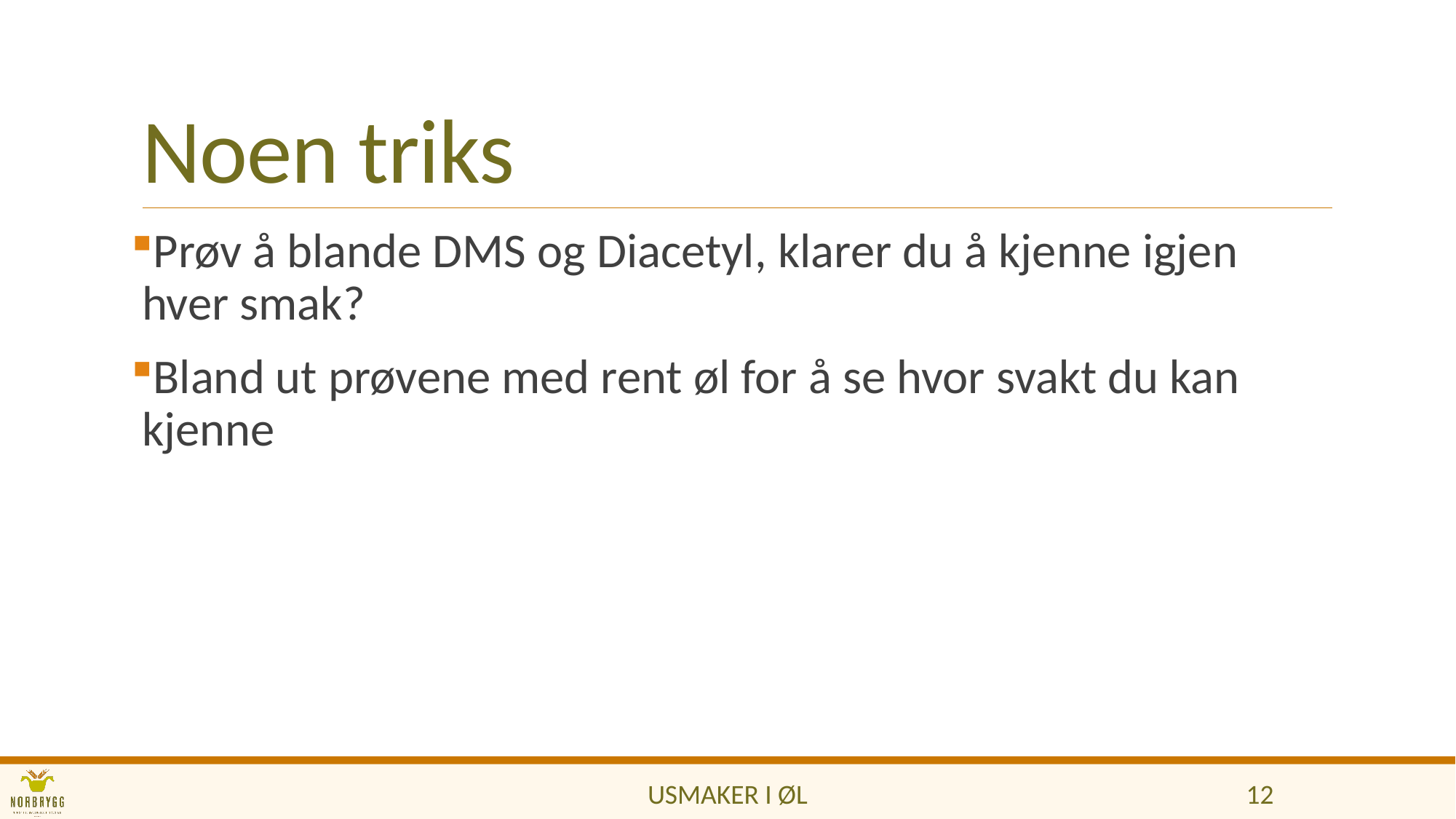

# Noen triks
Prøv å blande DMS og Diacetyl, klarer du å kjenne igjen hver smak?
Bland ut prøvene med rent øl for å se hvor svakt du kan kjenne

Usmaker i øl
12